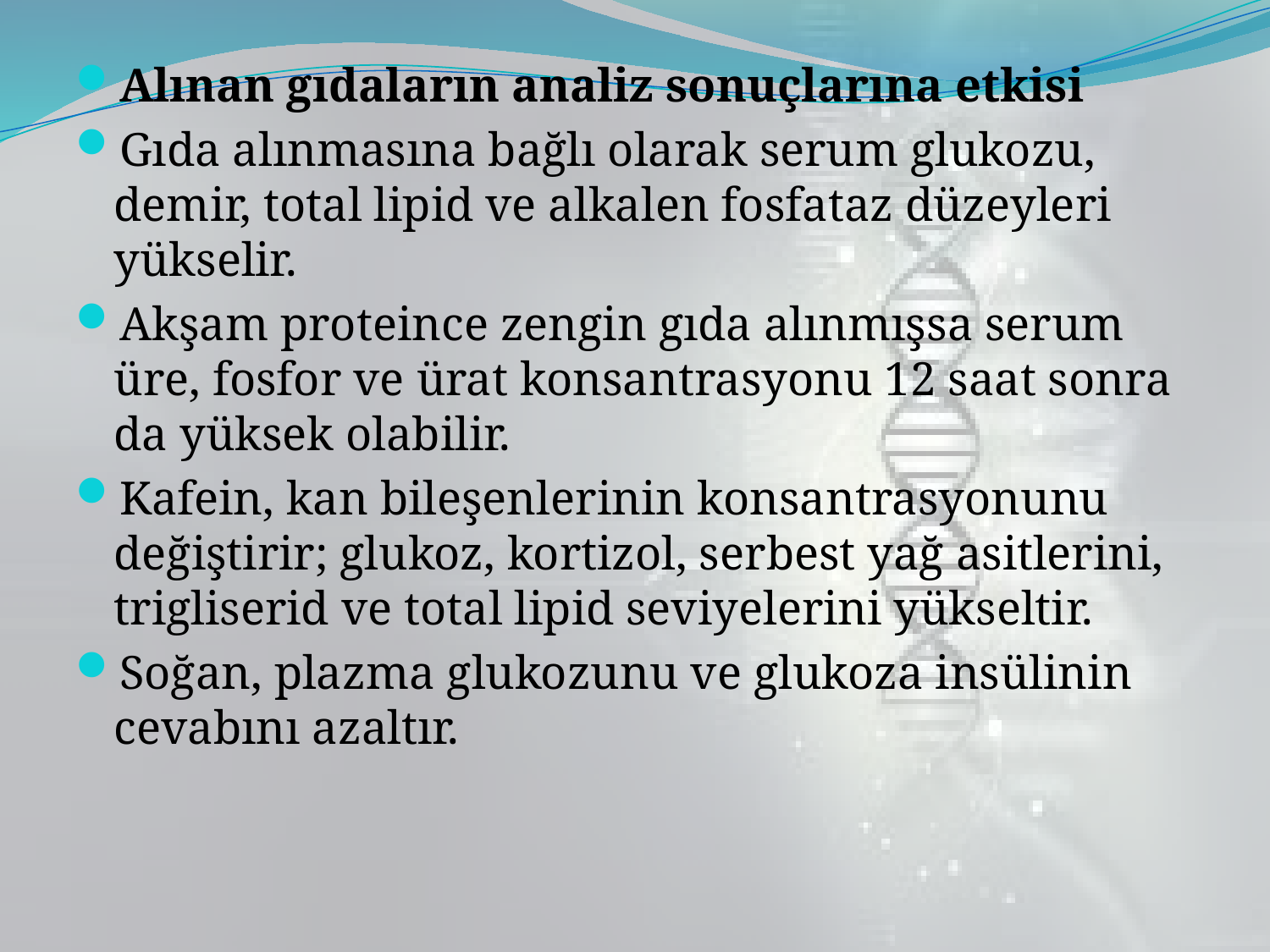

Alınan gıdaların analiz sonuçlarına etkisi
Gıda alınmasına bağlı olarak serum glukozu, demir, total lipid ve alkalen fosfataz düzeyleri yükselir.
Akşam proteince zengin gıda alınmışsa serum üre, fosfor ve ürat konsantrasyonu 12 saat sonra da yüksek olabilir.
Kafein, kan bileşenlerinin konsantrasyonunu değiştirir; glukoz, kortizol, serbest yağ asitlerini, trigliserid ve total lipid seviyelerini yükseltir.
Soğan, plazma glukozunu ve glukoza insülinin cevabını azaltır.